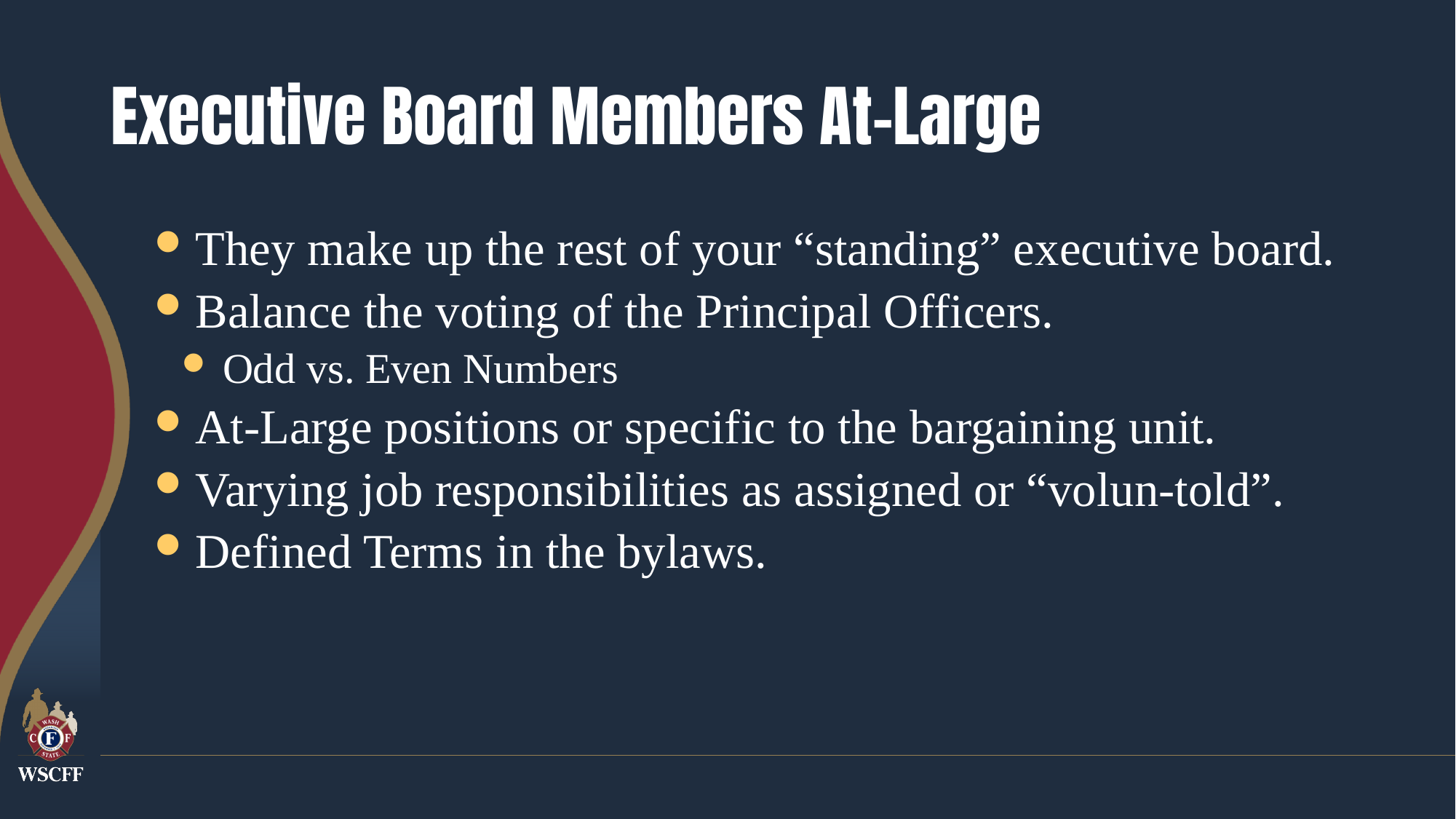

# Executive Board Members At-Large
They make up the rest of your “standing” executive board.
Balance the voting of the Principal Officers.
Odd vs. Even Numbers
At-Large positions or specific to the bargaining unit.
Varying job responsibilities as assigned or “volun-told”.
Defined Terms in the bylaws.

Executive Board Roles and Responsibilities
11